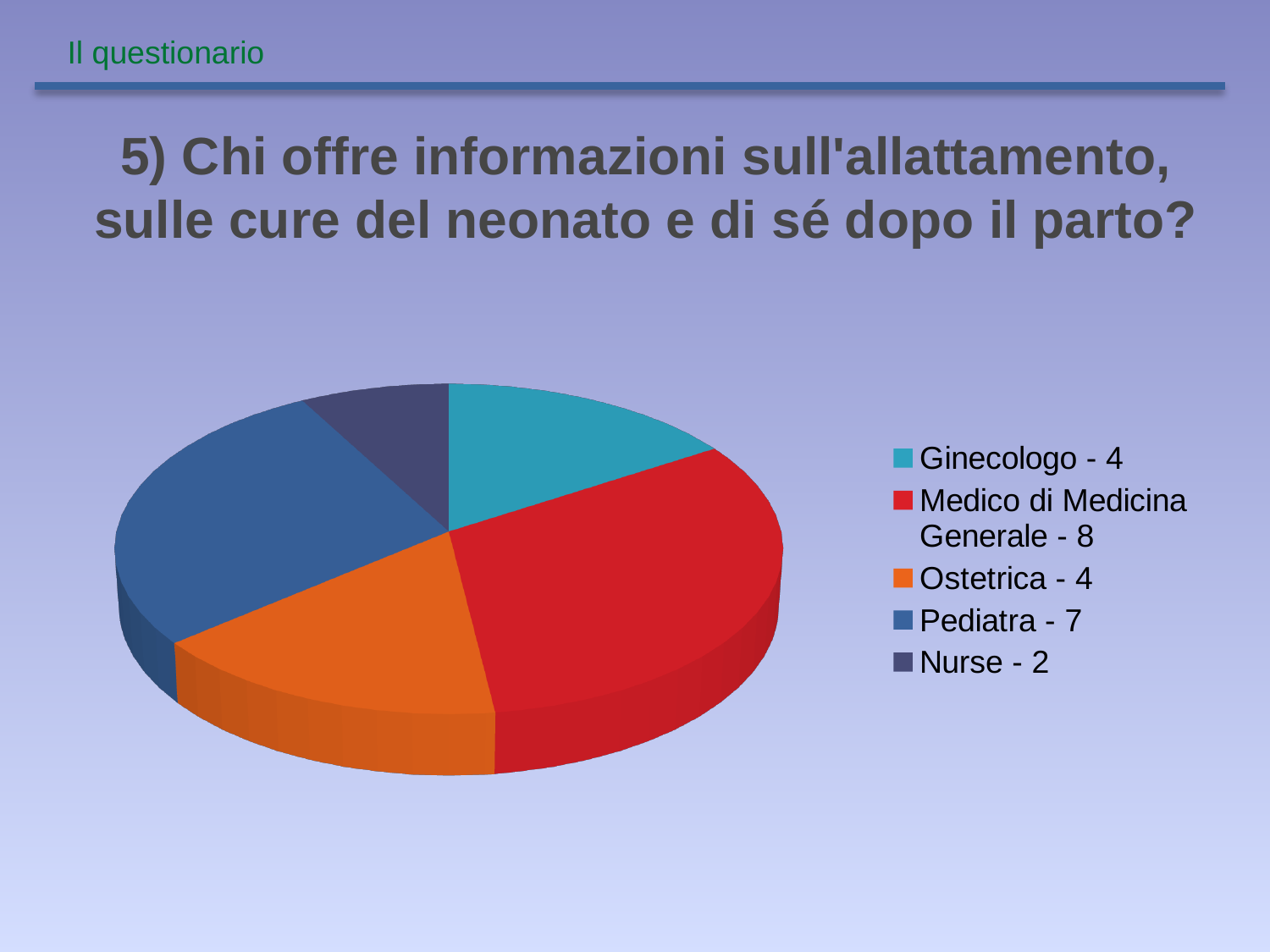

Il questionario
# 5) Chi offre informazioni sull'allattamento, sulle cure del neonato e di sé dopo il parto?

[unsupported chart]